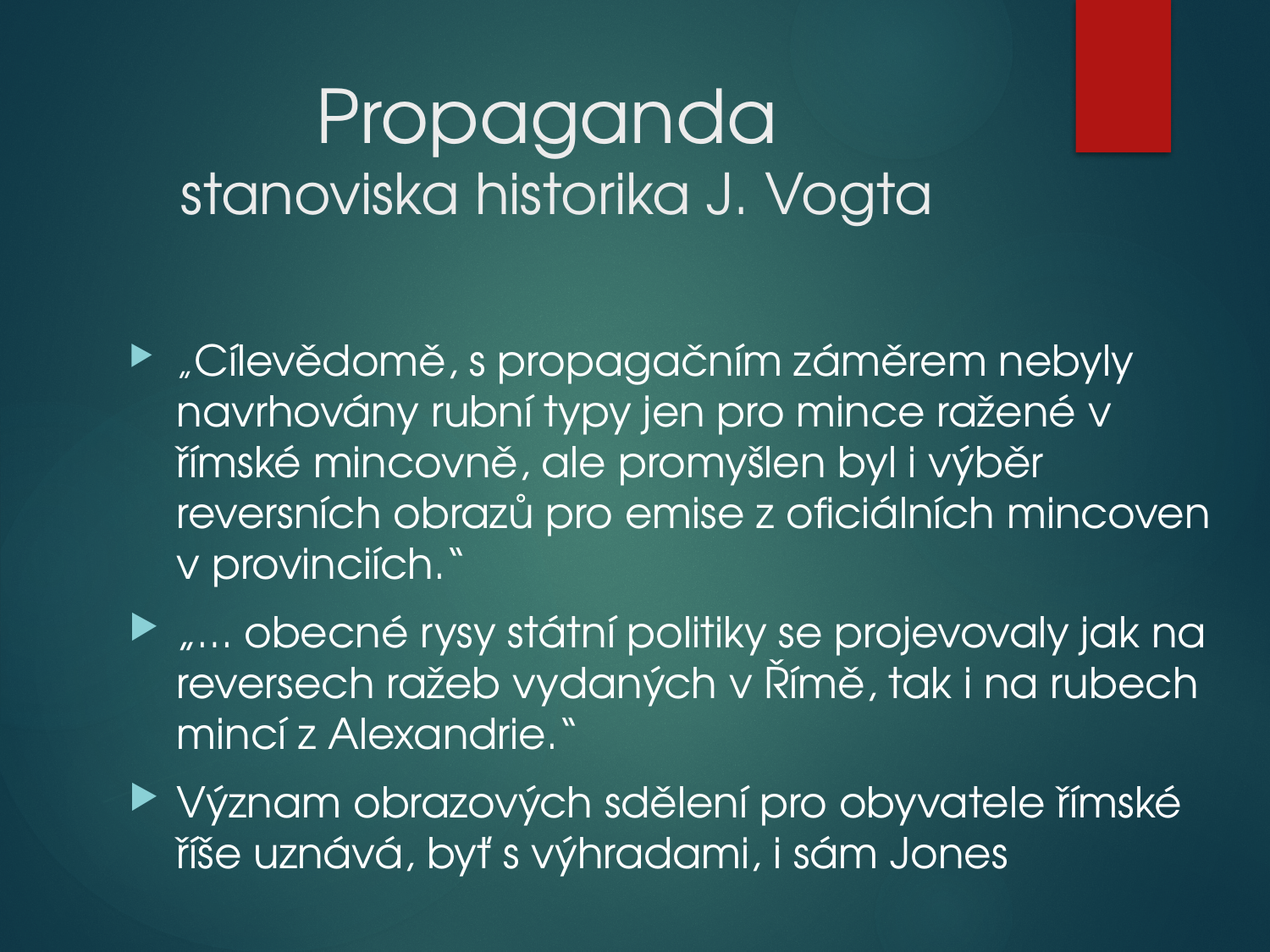

# Propaganda stanoviska historika J. Vogta
„Cílevědomě, s propagačním záměrem nebyly navrhovány rubní typy jen pro mince ražené v římské mincovně, ale promyšlen byl i výběr reversních obrazů pro emise z oficiálních mincoven v provinciích.“
„… obecné rysy státní politiky se projevovaly jak na reversech ražeb vydaných v Římě, tak i na rubech mincí z Alexandrie.“
Význam obrazových sdělení pro obyvatele římské říše uznává, byť s výhradami, i sám Jones